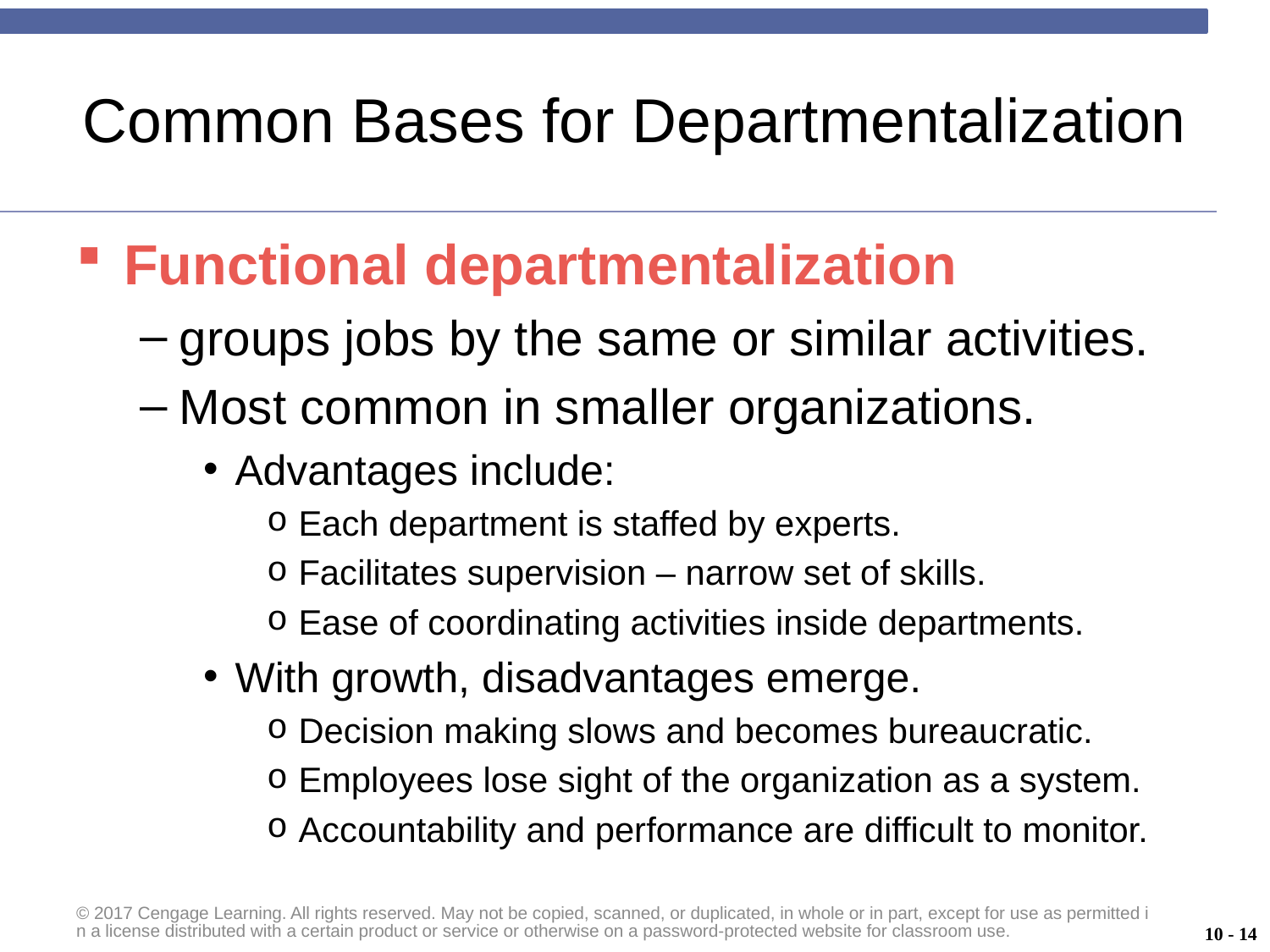

# Common Bases for Departmentalization
Functional departmentalization
groups jobs by the same or similar activities.
Most common in smaller organizations.
Advantages include:
Each department is staffed by experts.
Facilitates supervision – narrow set of skills.
Ease of coordinating activities inside departments.
With growth, disadvantages emerge.
Decision making slows and becomes bureaucratic.
Employees lose sight of the organization as a system.
Accountability and performance are difficult to monitor.
© 2017 Cengage Learning. All rights reserved. May not be copied, scanned, or duplicated, in whole or in part, except for use as permitted in a license distributed with a certain product or service or otherwise on a password-protected website for classroom use.